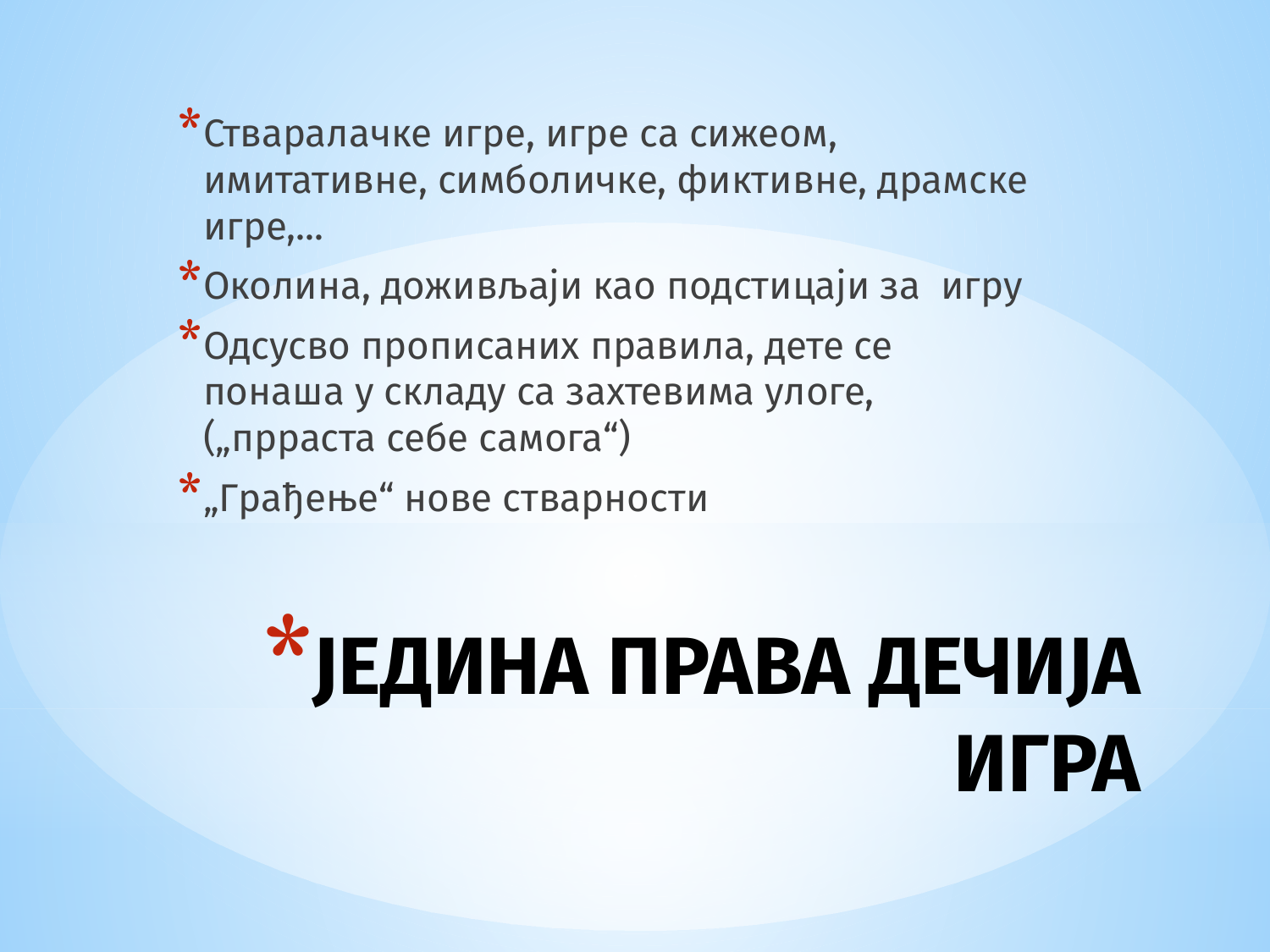

Стваралачке игре, игре са сижеом, имитативне, симболичке, фиктивне, драмске игре,...
Околина, доживљаји као подстицаји за  игру
Одсусво прописаних правила, дете се понаша у складу са захтевима улоге, („прраста себе самога“)
„Грађење“ нове стварности
# ЈЕДИНА ПРАВА ДЕЧИЈА ИГРА